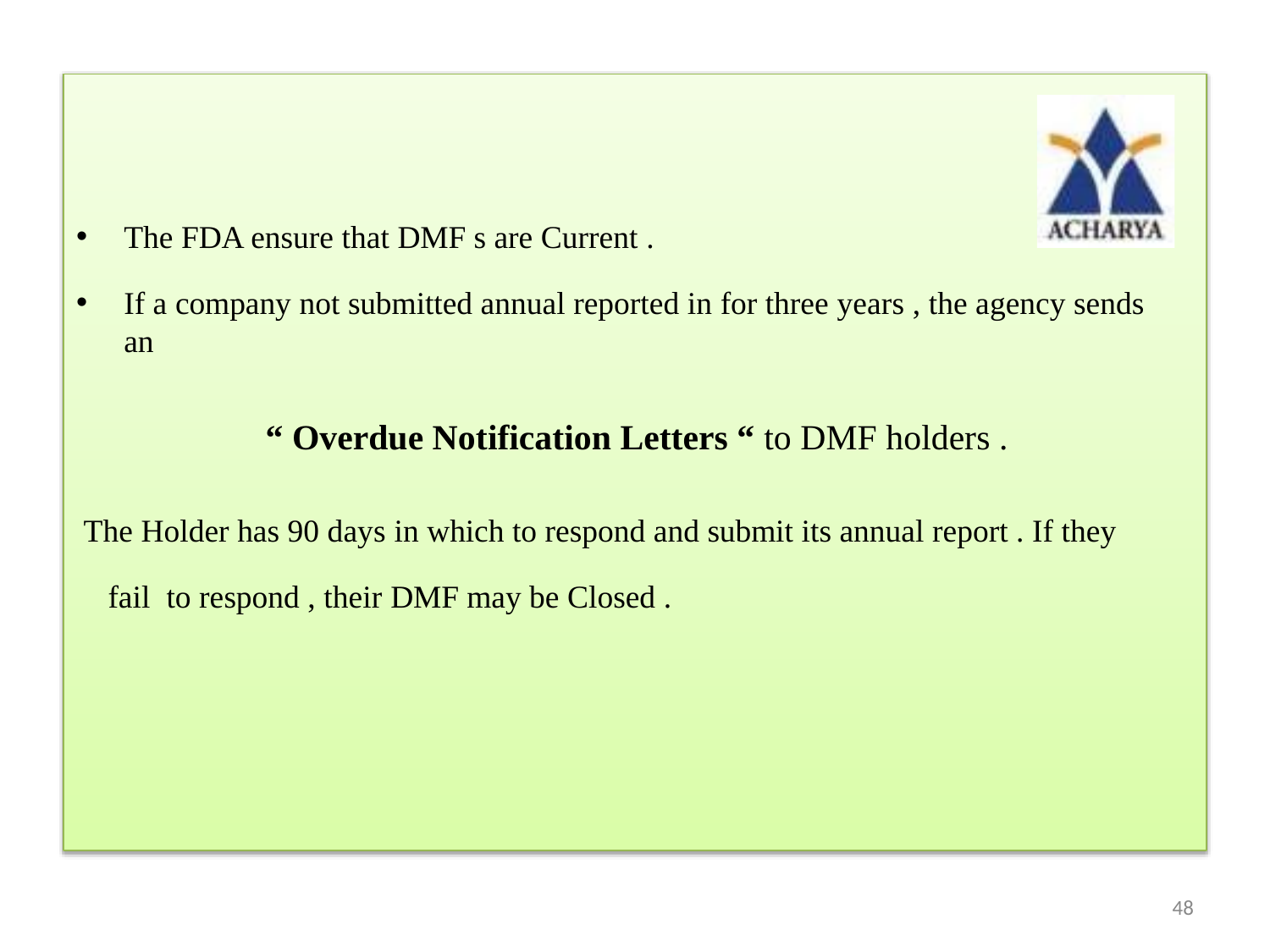

The FDA ensure that DMF s are Current .
If a company not submitted annual reported in for three years , the agency sends an

“ Overdue Notification Letters “ to DMF holders .
The Holder has 90 days in which to respond and submit its annual report . If they fail  to respond , their DMF may be Closed .
48